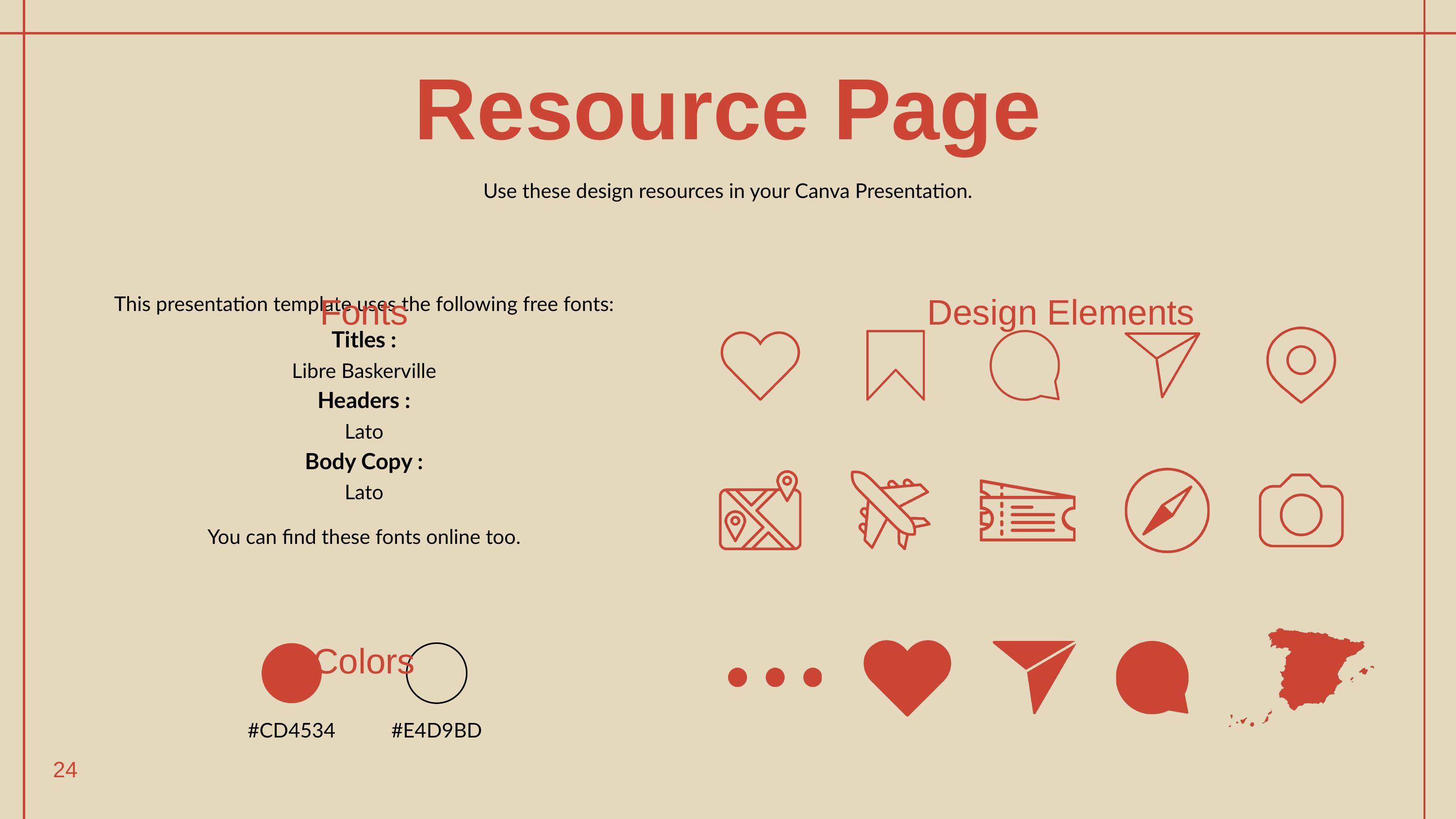

Resource Page
Use these design resources in your Canva Presentation.
Fonts
Design Elements
This presentation template uses the following free fonts:
Titles :

Libre Baskerville
Headers :
Lato
Body Copy :

Lato

You can find these fonts online too.
Colors

#CD4534
#E4D9BD
24